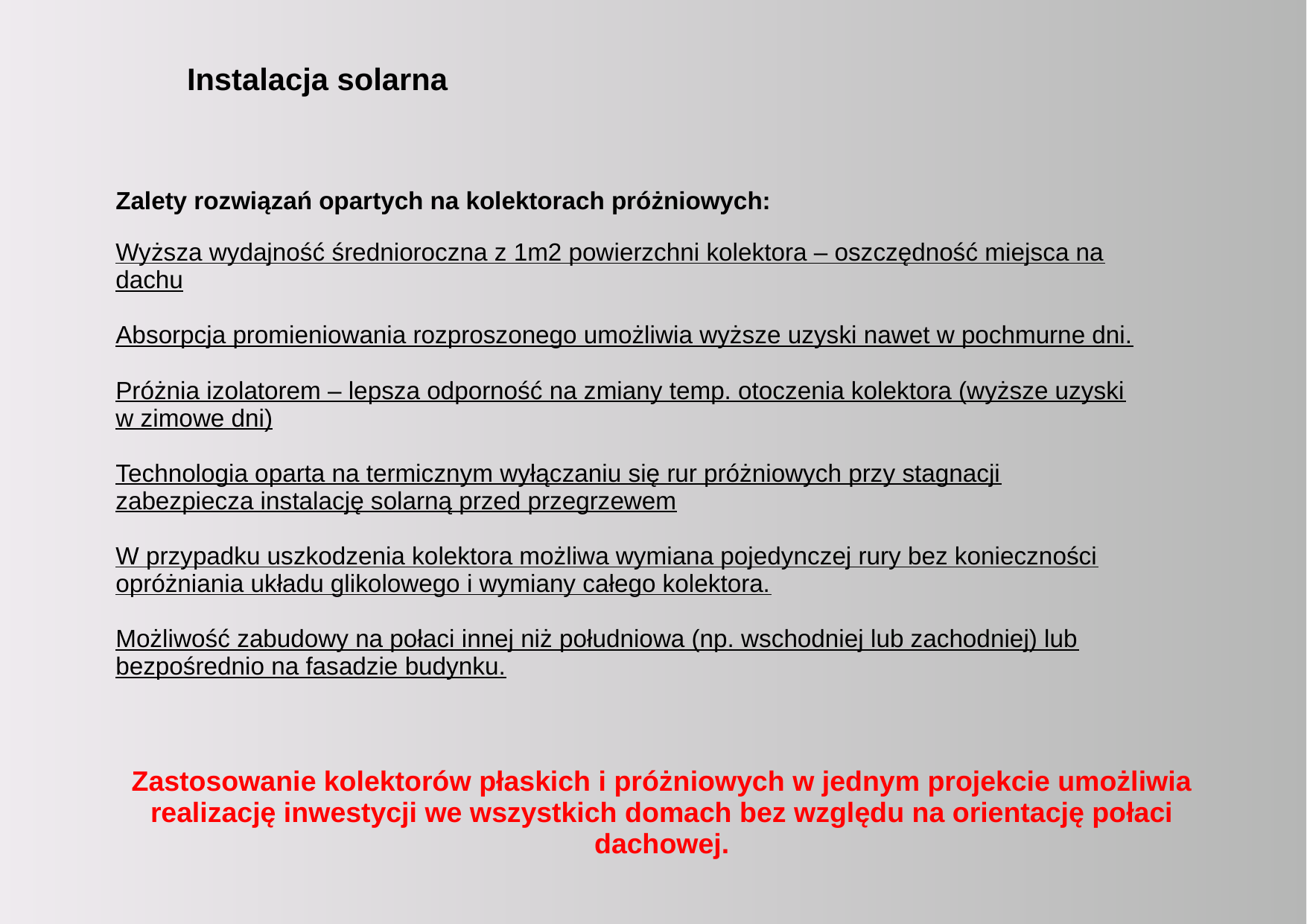

Instalacja solarna
Zalety rozwiązań opartych na kolektorach próżniowych:

Wyższa wydajność średnioroczna z 1m2 powierzchni kolektora – oszczędność miejsca na dachu

Absorpcja promieniowania rozproszonego umożliwia wyższe uzyski nawet w pochmurne dni.

Próżnia izolatorem – lepsza odporność na zmiany temp. otoczenia kolektora (wyższe uzyski w zimowe dni)

Technologia oparta na termicznym wyłączaniu się rur próżniowych przy stagnacji zabezpiecza instalację solarną przed przegrzewem

W przypadku uszkodzenia kolektora możliwa wymiana pojedynczej rury bez konieczności opróżniania układu glikolowego i wymiany całego kolektora.

Możliwość zabudowy na połaci innej niż południowa (np. wschodniej lub zachodniej) lub bezpośrednio na fasadzie budynku.

Zastosowanie kolektorów płaskich i próżniowych w jednym projekcie umożliwia realizację inwestycji we wszystkich domach bez względu na orientację połaci dachowej.